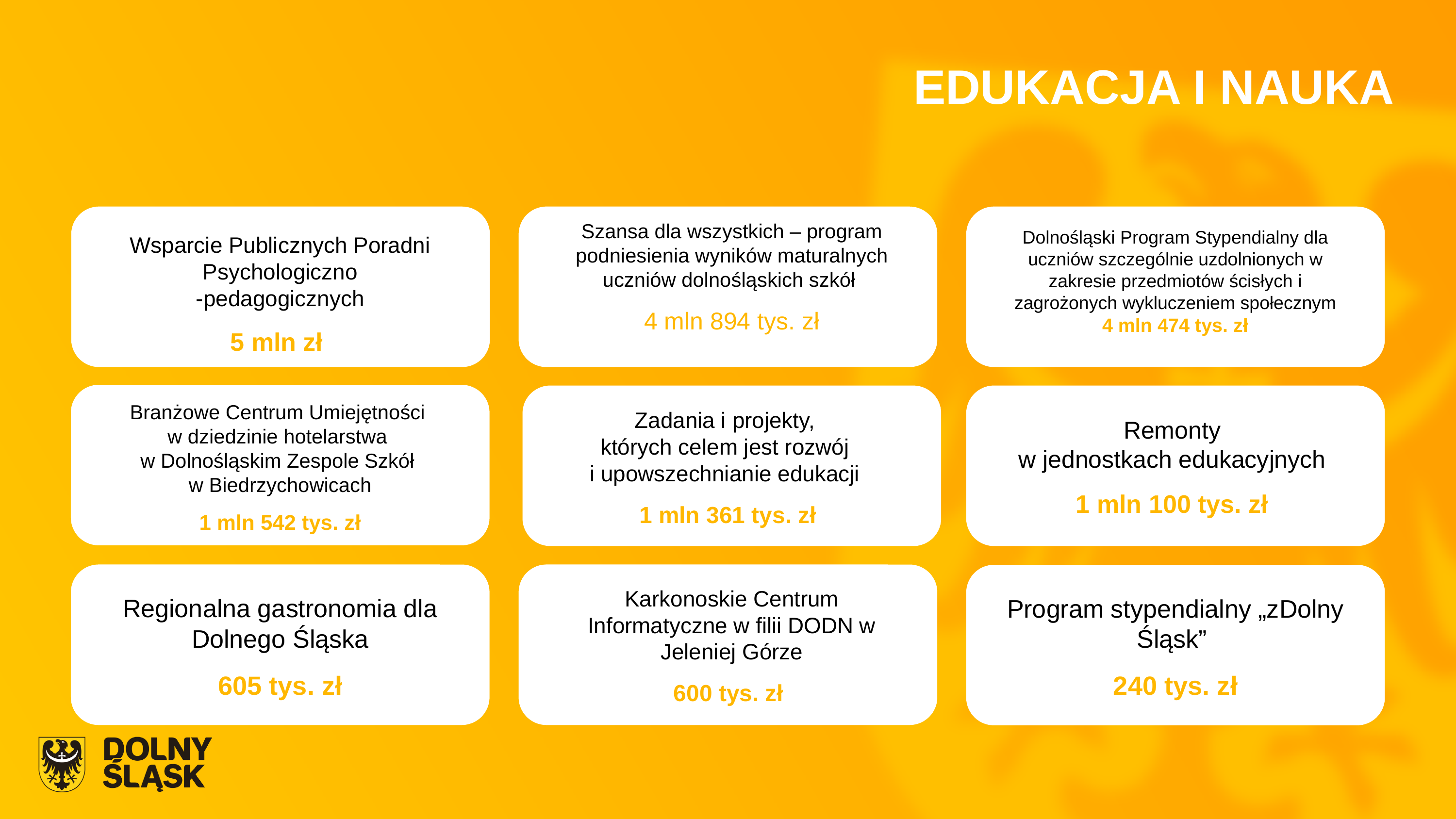

EDUKACJA I NAUKA

Szansa dla wszystkich – program podniesienia wyników maturalnych uczniów dolnośląskich szkół
4 mln 894 tys. zł
Dolnośląski Program Stypendialny dla uczniów szczególnie uzdolnionych w zakresie przedmiotów ścisłych i zagrożonych wykluczeniem społecznym
4 mln 474 tys. zł
Wsparcie Publicznych Poradni Psychologiczno
-pedagogicznych
5 mln zł
Dolnośląski Program Wspierania Talentów                                                                      100 000 zł
Remonty w jednostkach edukacyjnych                                                                          1 100 000 zł

Branżowe Centrum Umiejętności
w dziedzinie hotelarstwa
w Dolnośląskim Zespole Szkół
w Biedrzychowicach
1 mln 542 tys. zł
Zadania i projekty,
których celem jest rozwój
i upowszechnianie edukacji
1 mln 361 tys. zł
Remonty
w jednostkach edukacyjnych
1 mln 100 tys. zł

Karkonoskie Centrum Informatyczne w filii DODN w Jeleniej Górze
600 tys. zł
Regionalna gastronomia dla Dolnego Śląska
605 tys. zł
Program stypendialny „zDolny Śląsk”
240 tys. zł